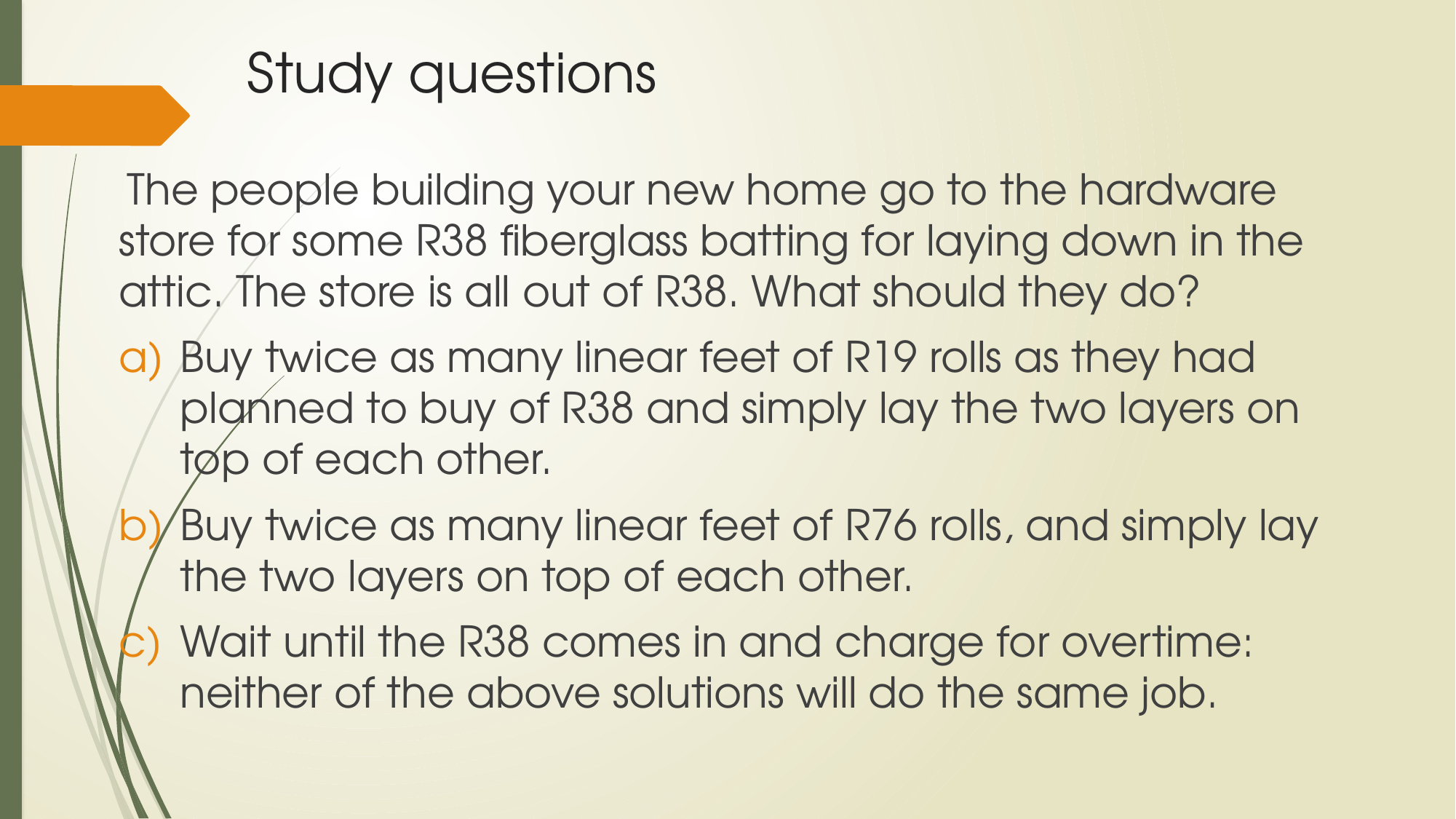

# Study questions
 The people building your new home go to the hardware store for some R38 fiberglass batting for laying down in the attic. The store is all out of R38. What should they do?
Buy twice as many linear feet of R19 rolls as they had planned to buy of R38 and simply lay the two layers on top of each other.
Buy twice as many linear feet of R76 rolls, and simply lay the two layers on top of each other.
Wait until the R38 comes in and charge for overtime: neither of the above solutions will do the same job.